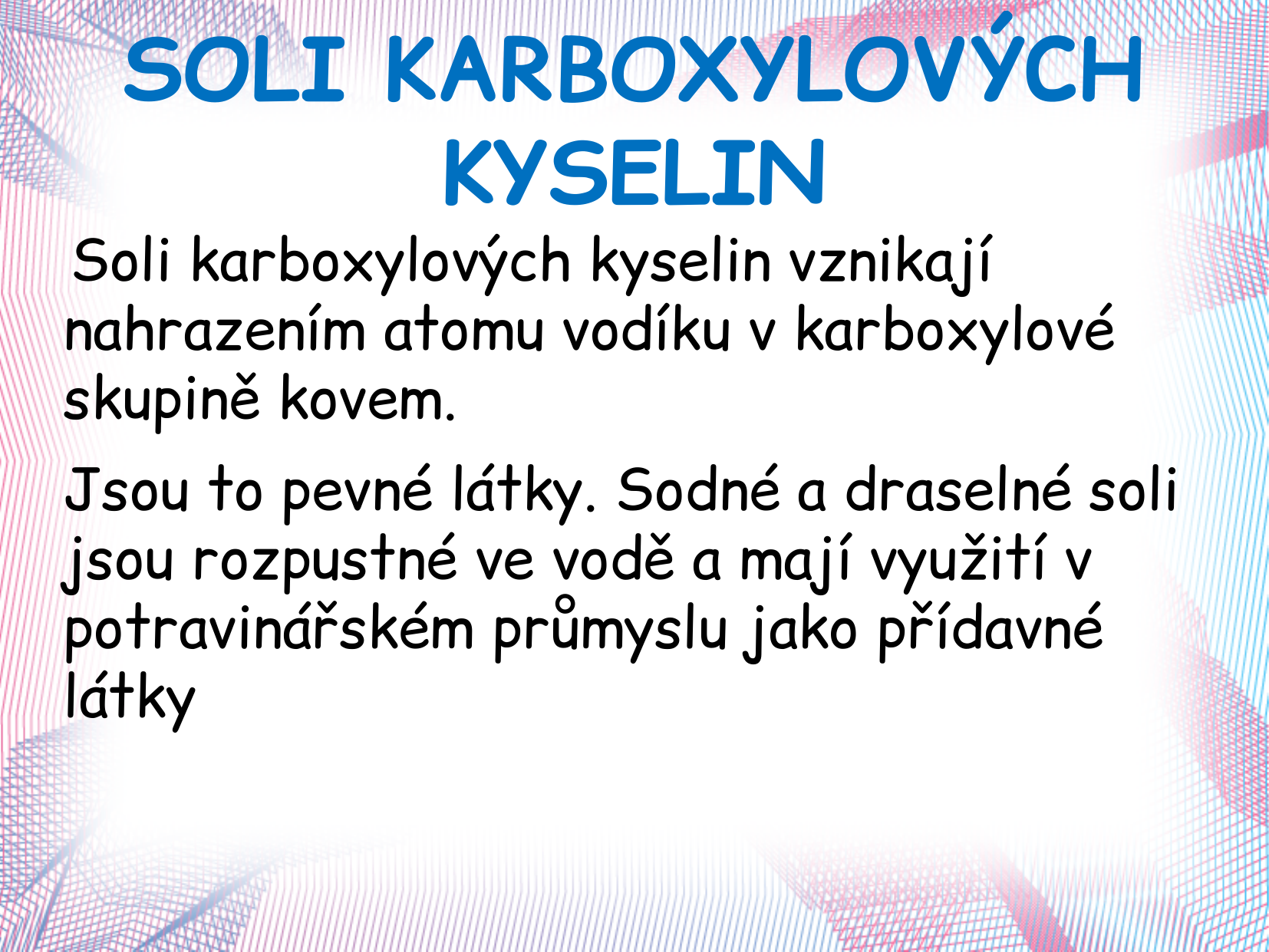

# SOLI KARBOXYLOVÝCH KYSELIN
 Soli karboxylových kyselin vznikají nahrazením atomu vodíku v karboxylové skupině kovem.
Jsou to pevné látky. Sodné a draselné soli jsou rozpustné ve vodě a mají využití v potravinářském průmyslu jako přídavné látky